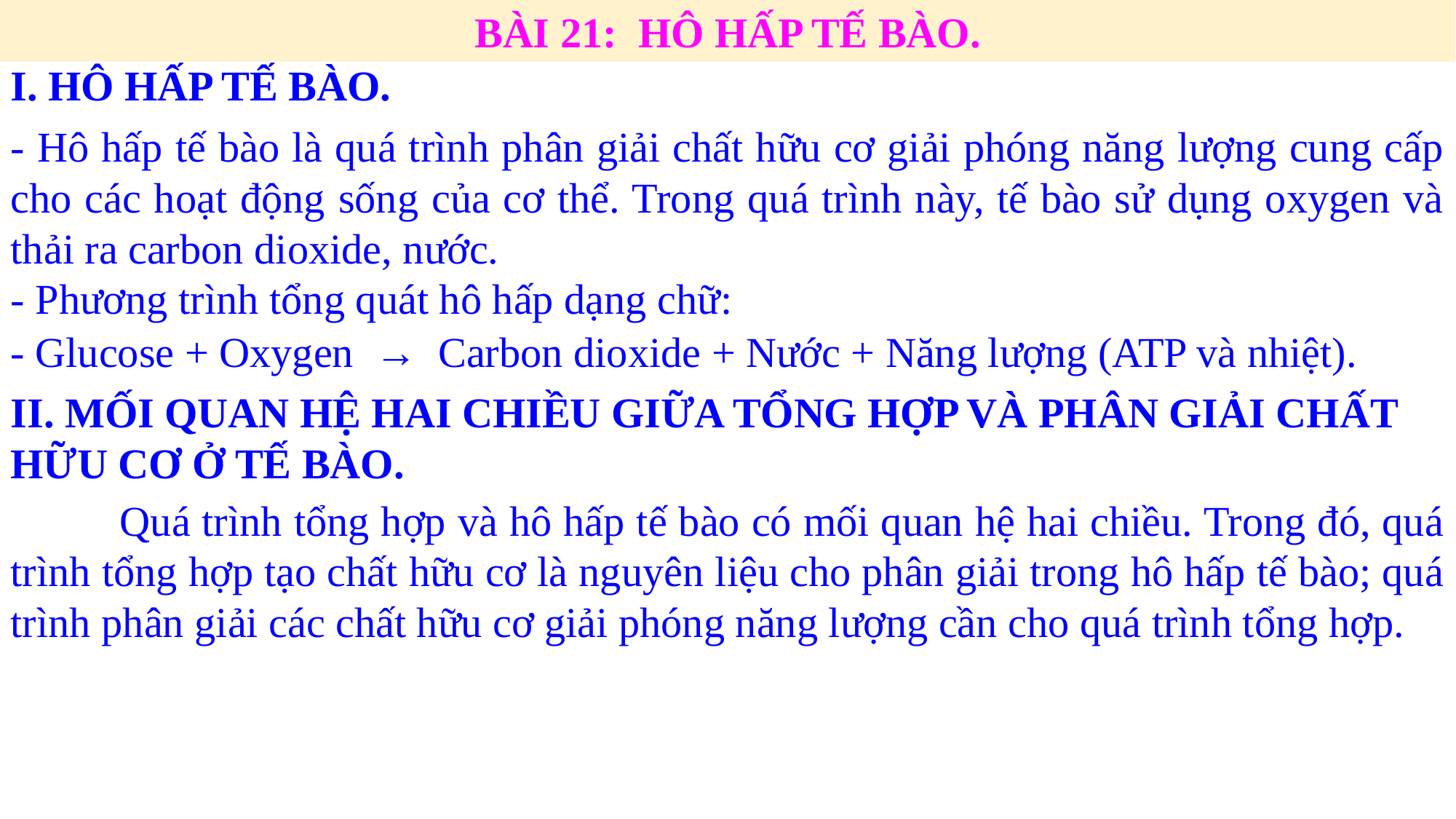

BÀI 21:  HÔ HẤP TẾ BÀO.
I. HÔ HẤP TẾ BÀO.
- Hô hấp tế bào là quá trình phân giải chất hữu cơ giải phóng năng lượng cung cấp cho các hoạt động sống của cơ thể. Trong quá trình này, tế bào sử dụng oxygen và thải ra carbon dioxide, nước.
- Phương trình tổng quát hô hấp dạng chữ:
- Glucose + Oxygen  →  Carbon dioxide + Nước + Năng lượng (ATP và nhiệt).
II. MỐI QUAN HỆ HAI CHIỀU GIỮA TỔNG HỢP VÀ PHÂN GIẢI CHẤT HỮU CƠ Ở TẾ BÀO.
	Quá trình tổng hợp và hô hấp tế bào có mối quan hệ hai chiều. Trong đó, quá trình tổng hợp tạo chất hữu cơ là nguyên liệu cho phân giải trong hô hấp tế bào; quá trình phân giải các chất hữu cơ giải phóng năng lượng cần cho quá trình tổng hợp.